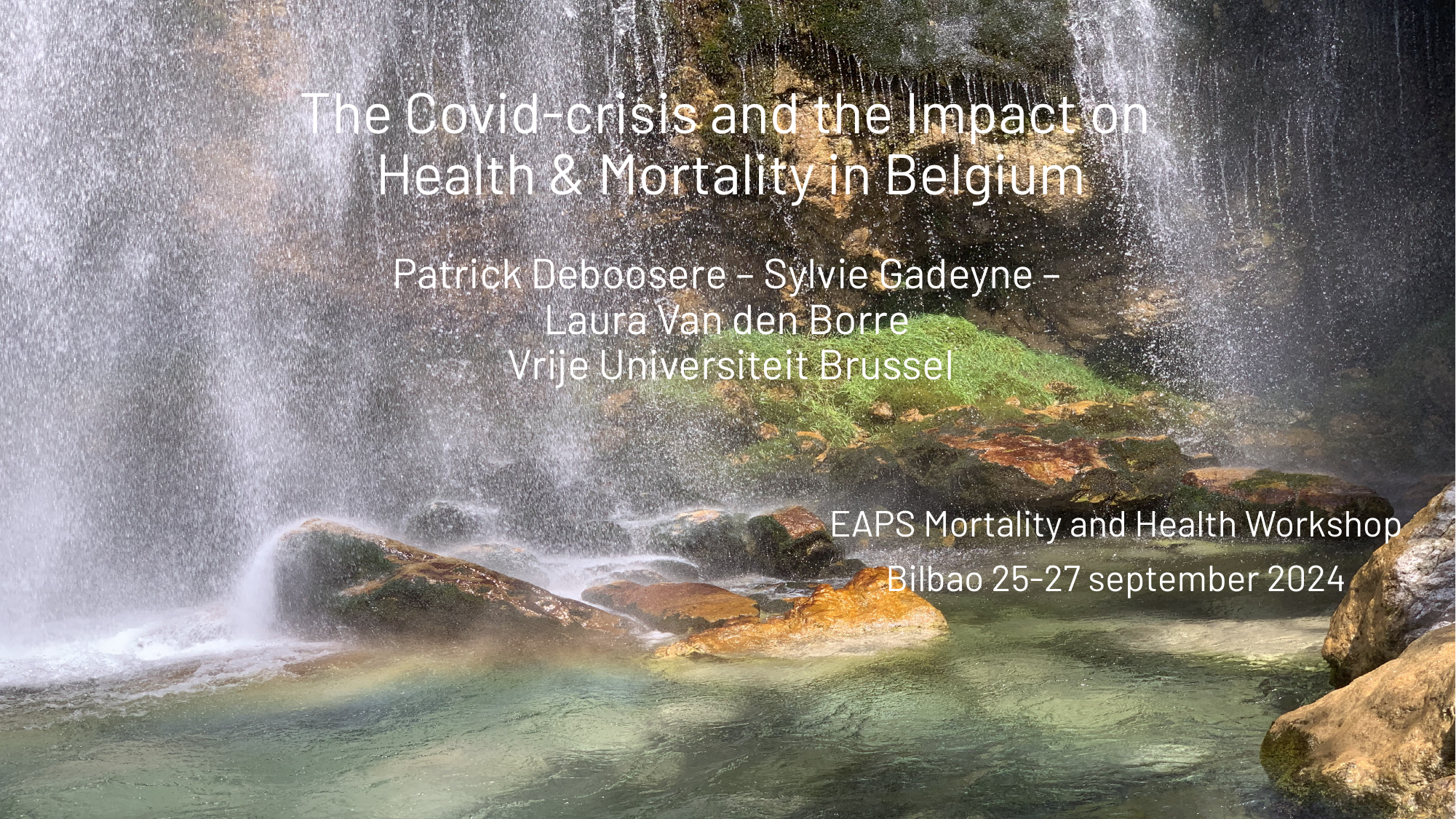

# The Covid-crisis and the Impact on Health & Mortality in Belgium Patrick Deboosere – Sylvie Gadeyne – Laura Van den Borre Vrije Universiteit Brussel
EAPS Mortality and Health Workshop
Bilbao 25-27 september 2024